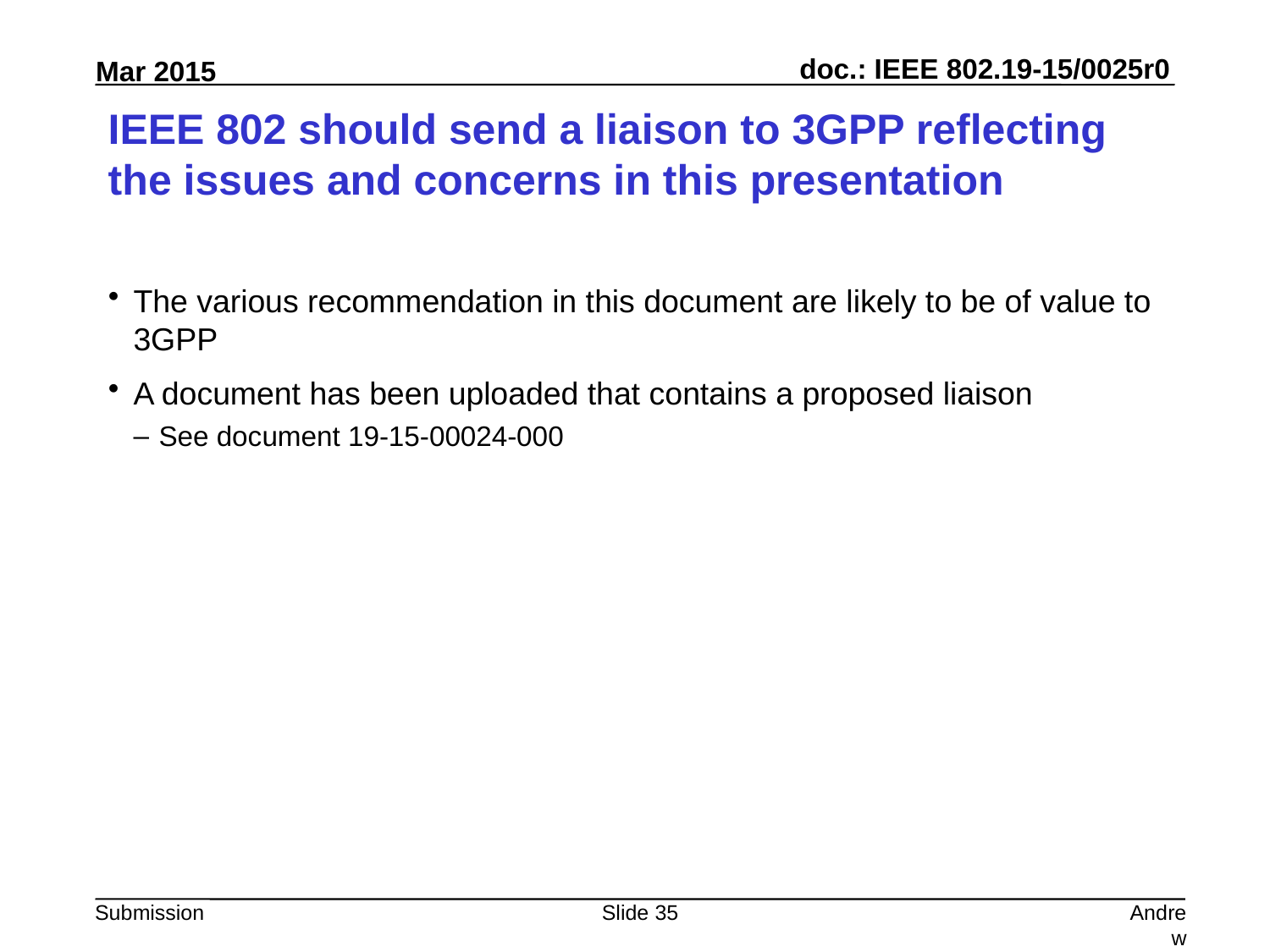

# IEEE 802 should send a liaison to 3GPP reflecting the issues and concerns in this presentation
The various recommendation in this document are likely to be of value to 3GPP
A document has been uploaded that contains a proposed liaison
See document 19-15-00024-000
Slide 35
Andrew Myles, Cisco